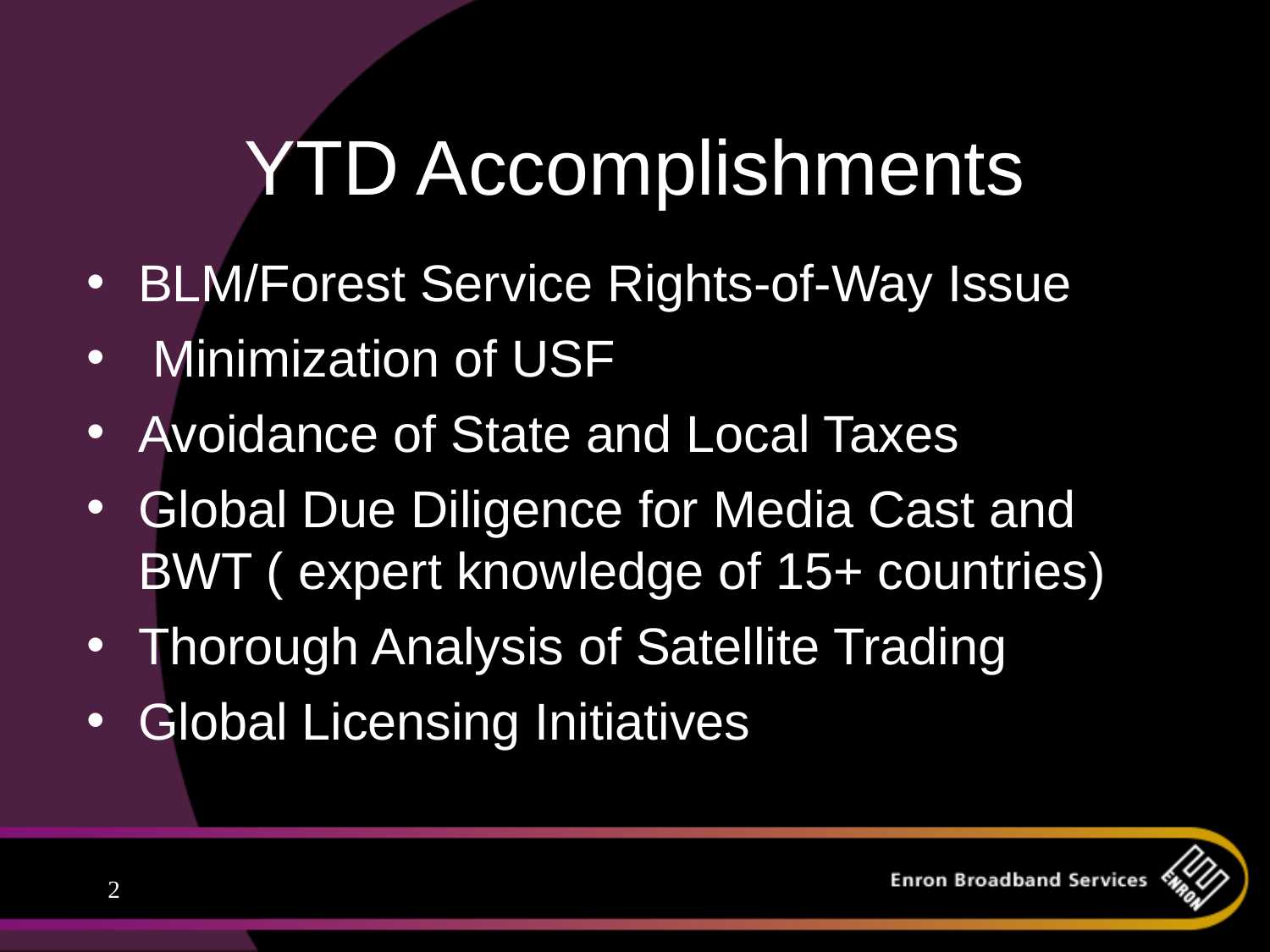

# YTD Accomplishments
BLM/Forest Service Rights-of-Way Issue
 Minimization of USF
Avoidance of State and Local Taxes
Global Due Diligence for Media Cast and BWT ( expert knowledge of 15+ countries)
Thorough Analysis of Satellite Trading
Global Licensing Initiatives
2